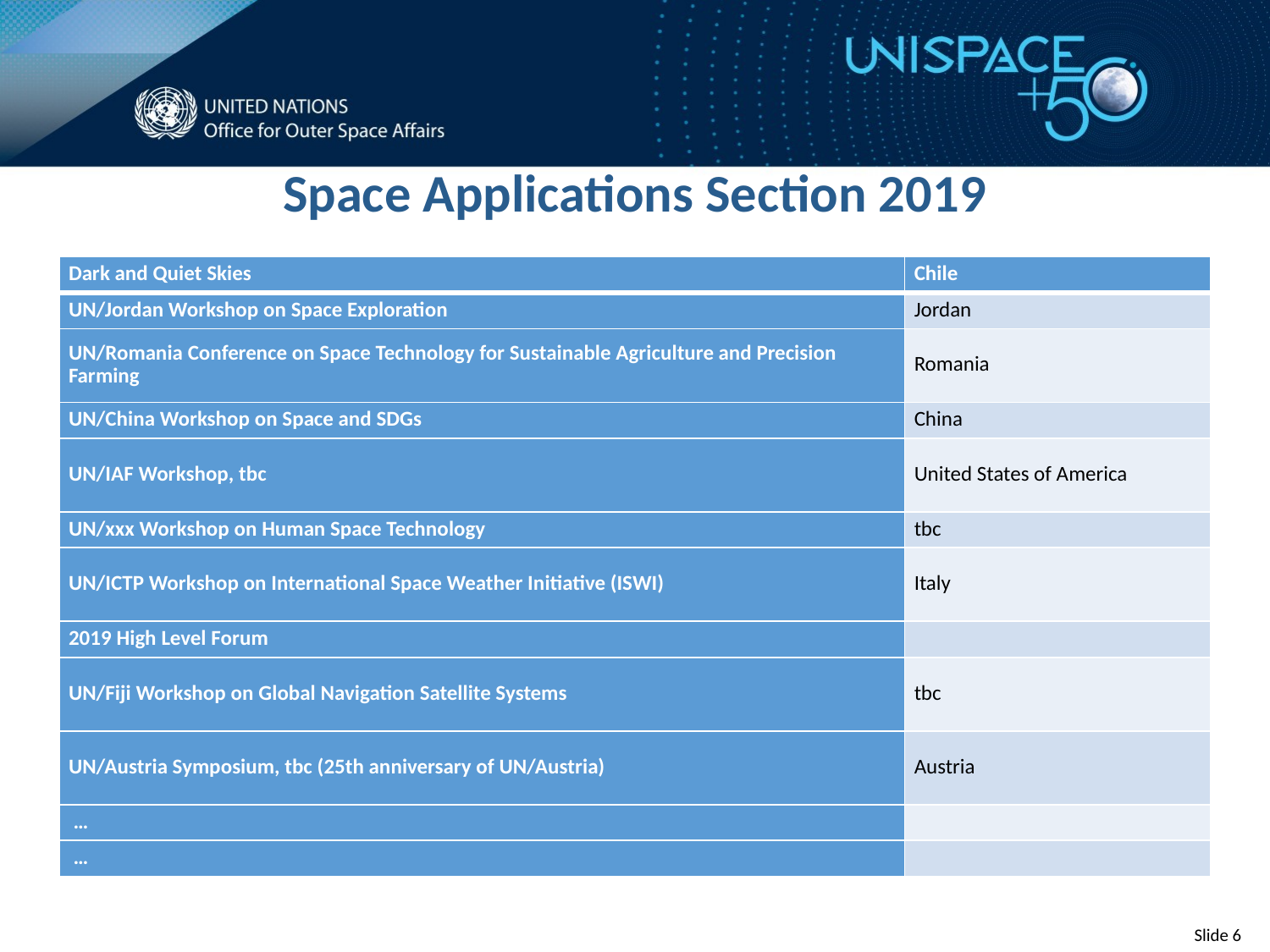

Space Applications Section 2019
| Dark and Quiet Skies | Chile |
| --- | --- |
| UN/Jordan Workshop on Space Exploration | Jordan |
| UN/Romania Conference on Space Technology for Sustainable Agriculture and Precision Farming | Romania |
| UN/China Workshop on Space and SDGs | China |
| UN/IAF Workshop, tbc | United States of America |
| UN/xxx Workshop on Human Space Technology | tbc |
| UN/ICTP Workshop on International Space Weather Initiative (ISWI) | Italy |
| 2019 High Level Forum |  |
| UN/Fiji Workshop on Global Navigation Satellite Systems | tbc |
| UN/Austria Symposium, tbc (25th anniversary of UN/Austria) | Austria |
| … |  |
| … |  |